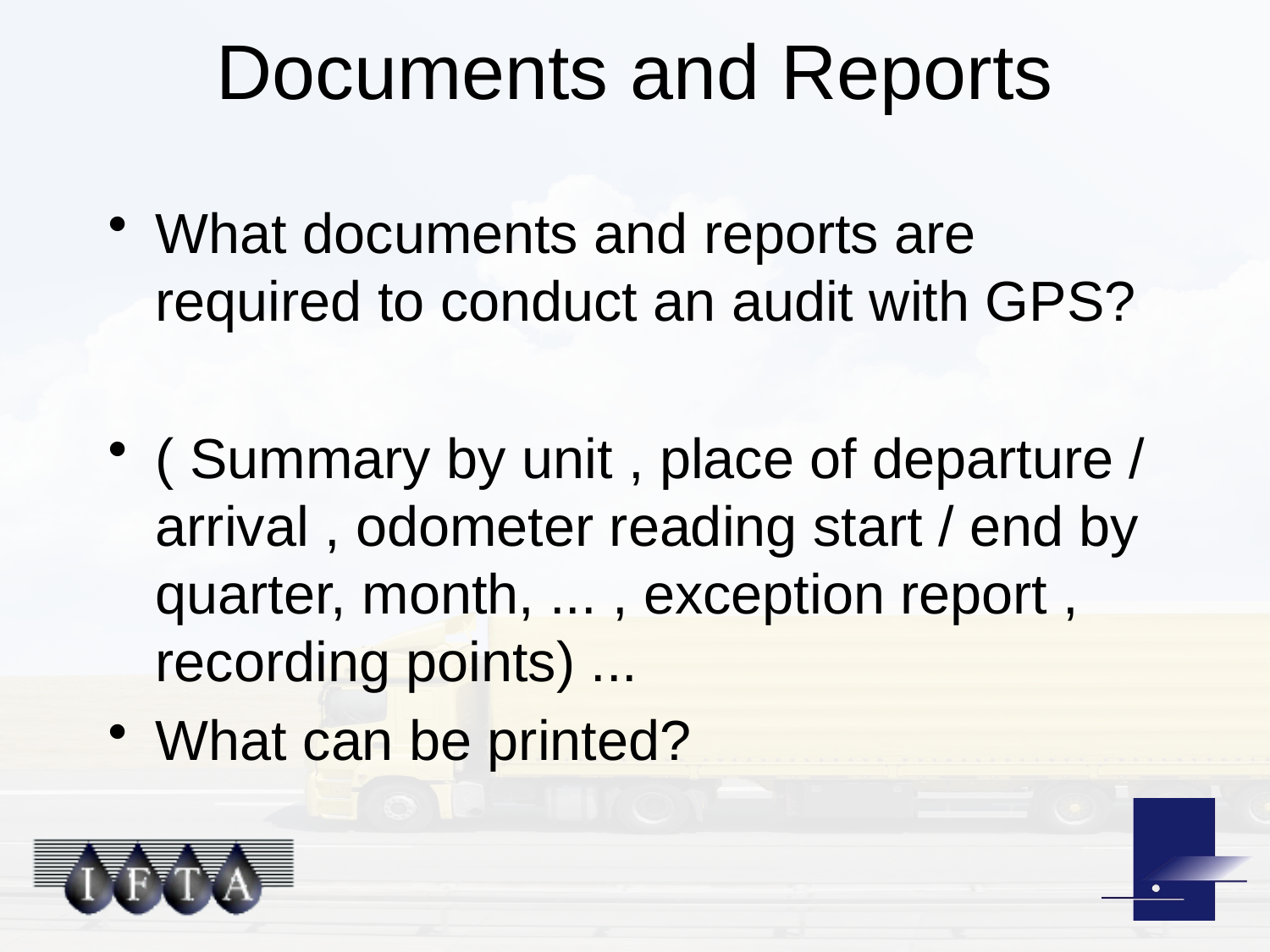

# Documents and Reports
What documents and reports are required to conduct an audit with GPS?

( Summary by unit , place of departure / arrival , odometer reading start / end by quarter, month, ... , exception report , recording points) ...
What can be printed?